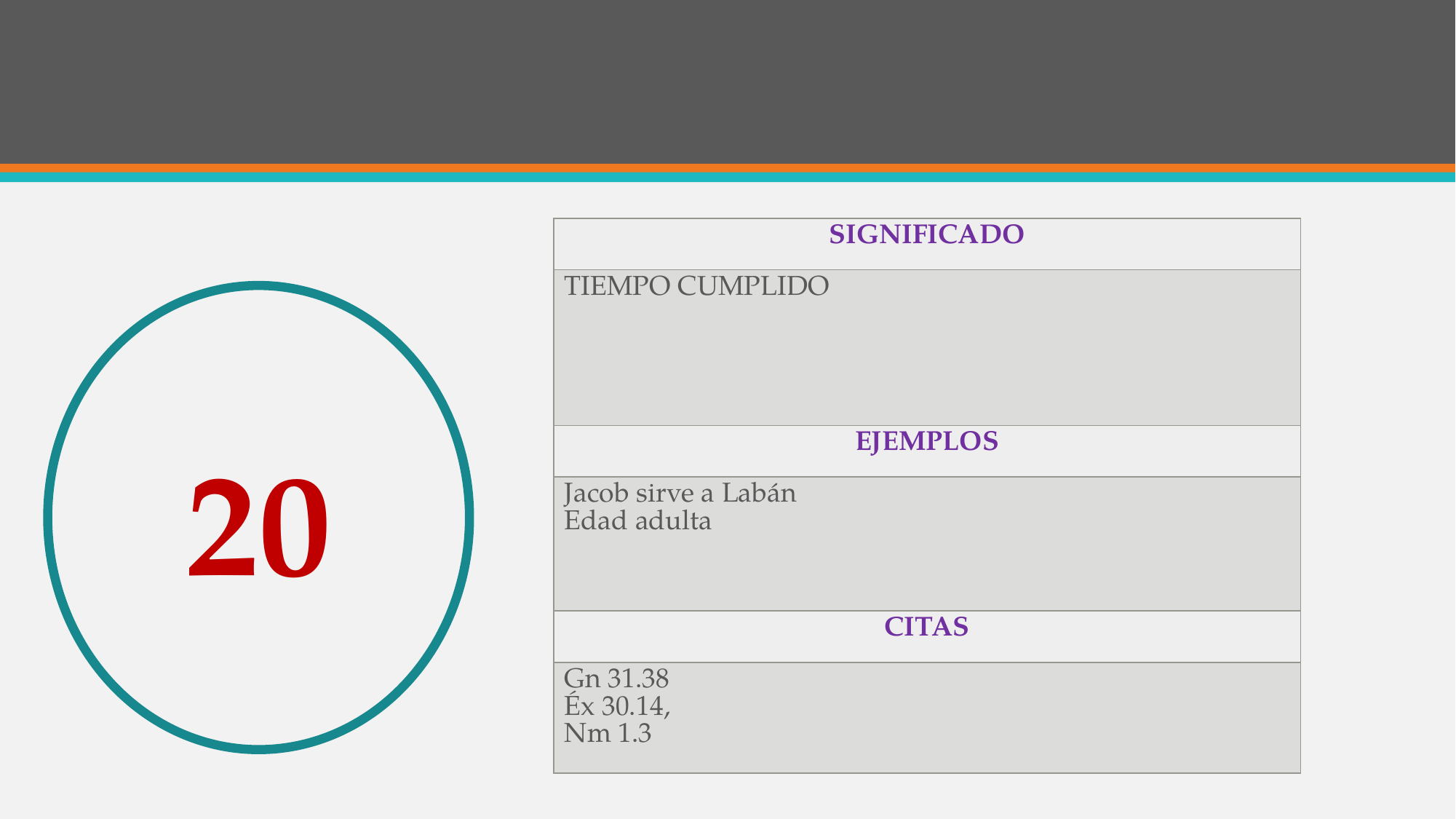

#
| SIGNIFICADO |
| --- |
| TIEMPO CUMPLIDO |
| EJEMPLOS |
| Jacob sirve a Labán Edad adulta |
| CITAS |
| Gn 31.38 Éx 30.14, Nm 1.3 |
20